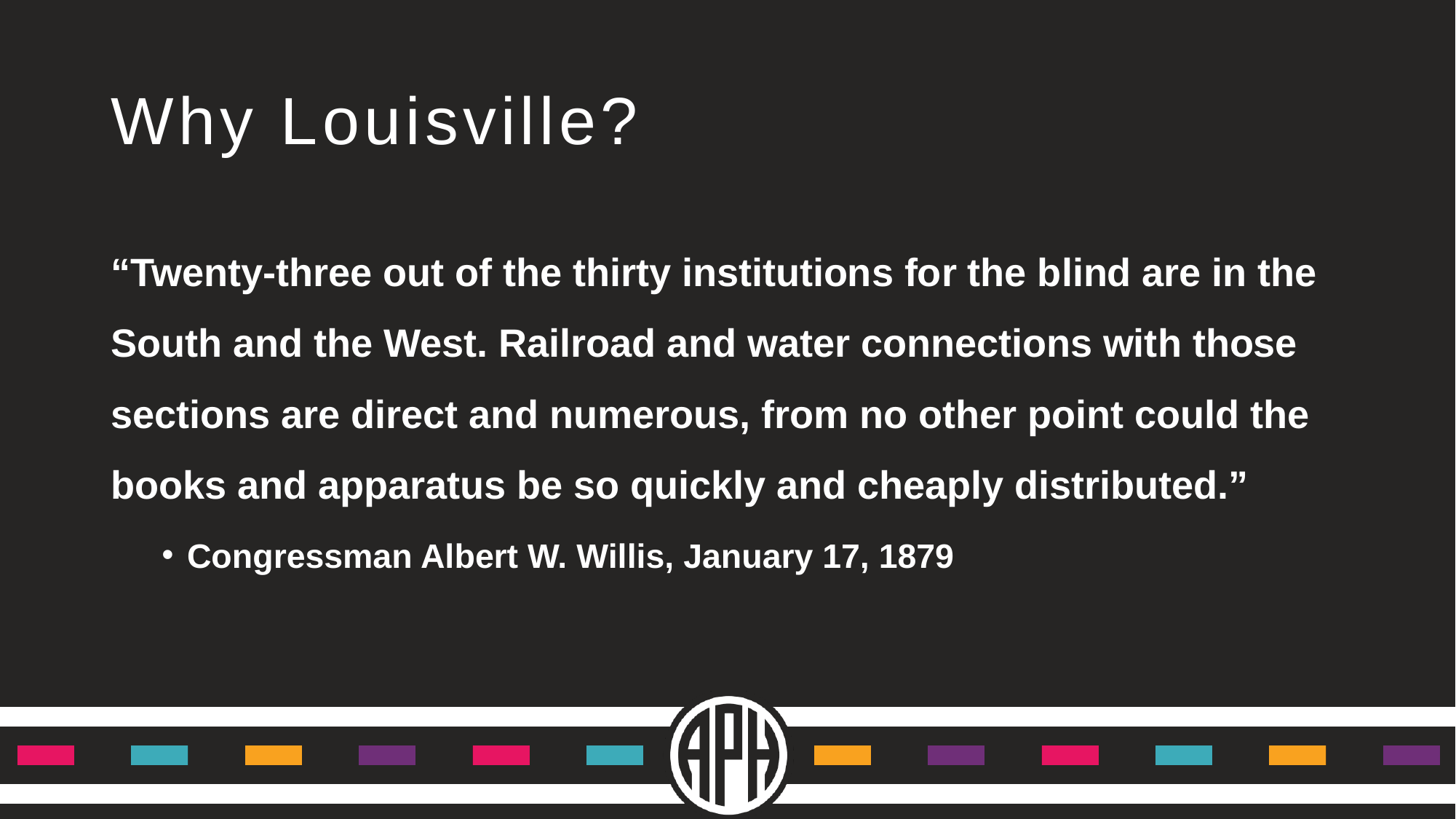

# Why Louisville?
“Twenty-three out of the thirty institutions for the blind are in the South and the West. Railroad and water connections with those sections are direct and numerous, from no other point could the books and apparatus be so quickly and cheaply distributed.”
Congressman Albert W. Willis, January 17, 1879